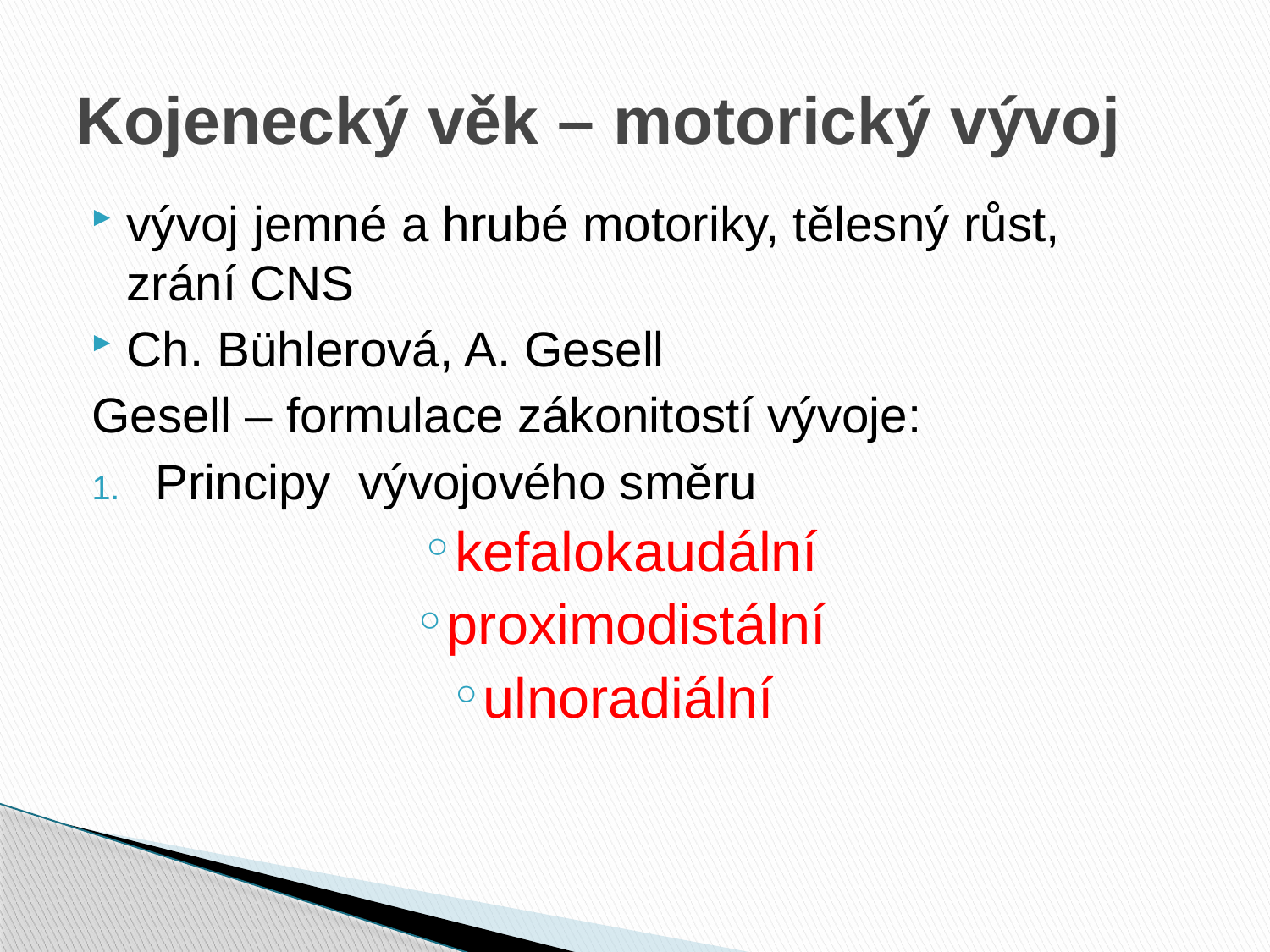

# Kojenecký věk – motorický vývoj
vývoj jemné a hrubé motoriky, tělesný růst, zrání CNS
Ch. Bühlerová, A. Gesell
Gesell – formulace zákonitostí vývoje:
Principy  vývojového směru
kefalokaudální
proximodistální
ulnoradiální